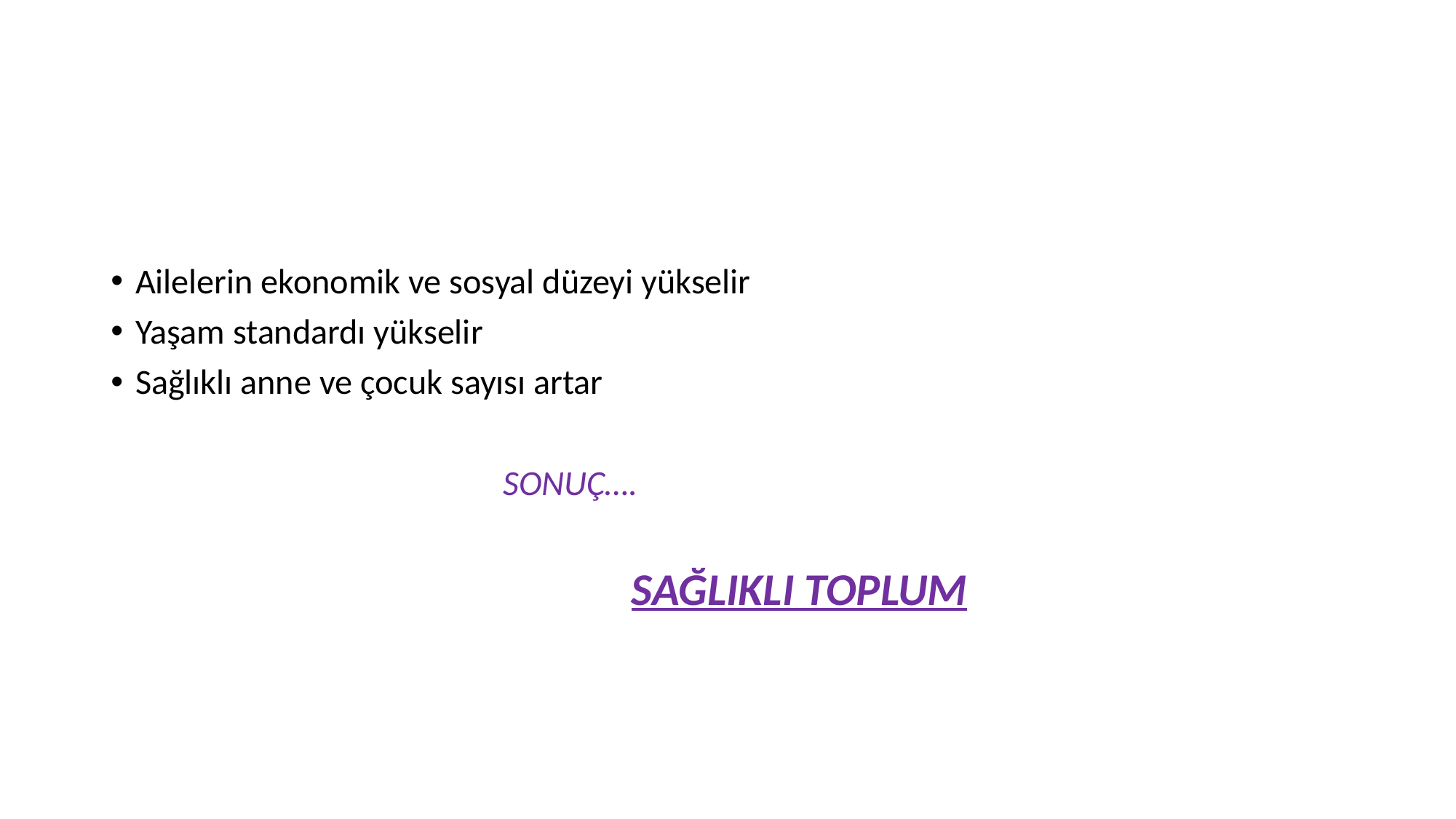

#

Ailelerin ekonomik ve sosyal düzeyi yükselir
Yaşam standardı yükselir
Sağlıklı anne ve çocuk sayısı artar

                                                 SONUÇ….

                                                                 SAĞLIKLI TOPLUM